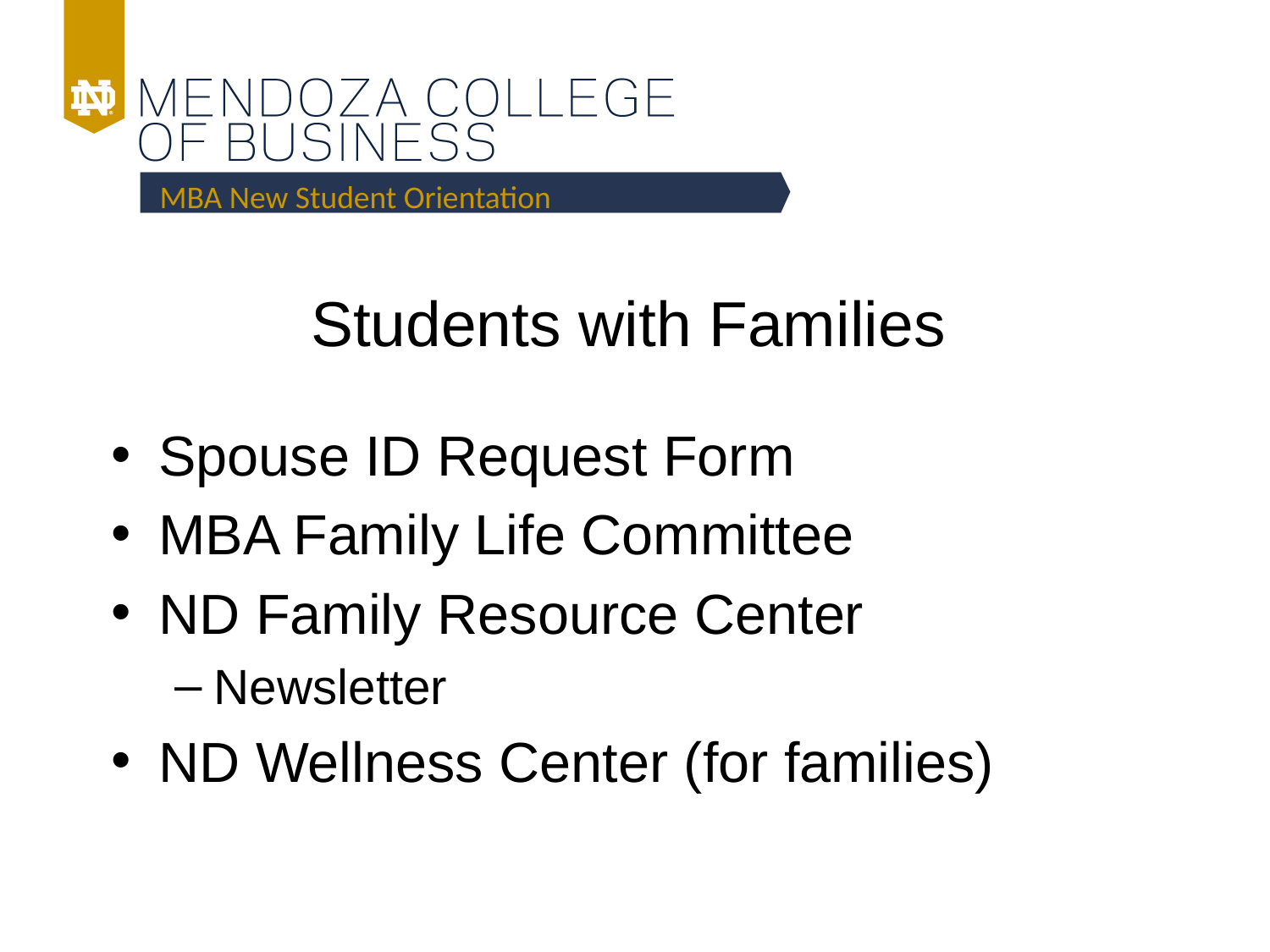

MBA New Student Orientation
Students with Families

Spouse ID Request Form
MBA Family Life Committee
ND Family Resource Center
Newsletter
ND Wellness Center (for families)